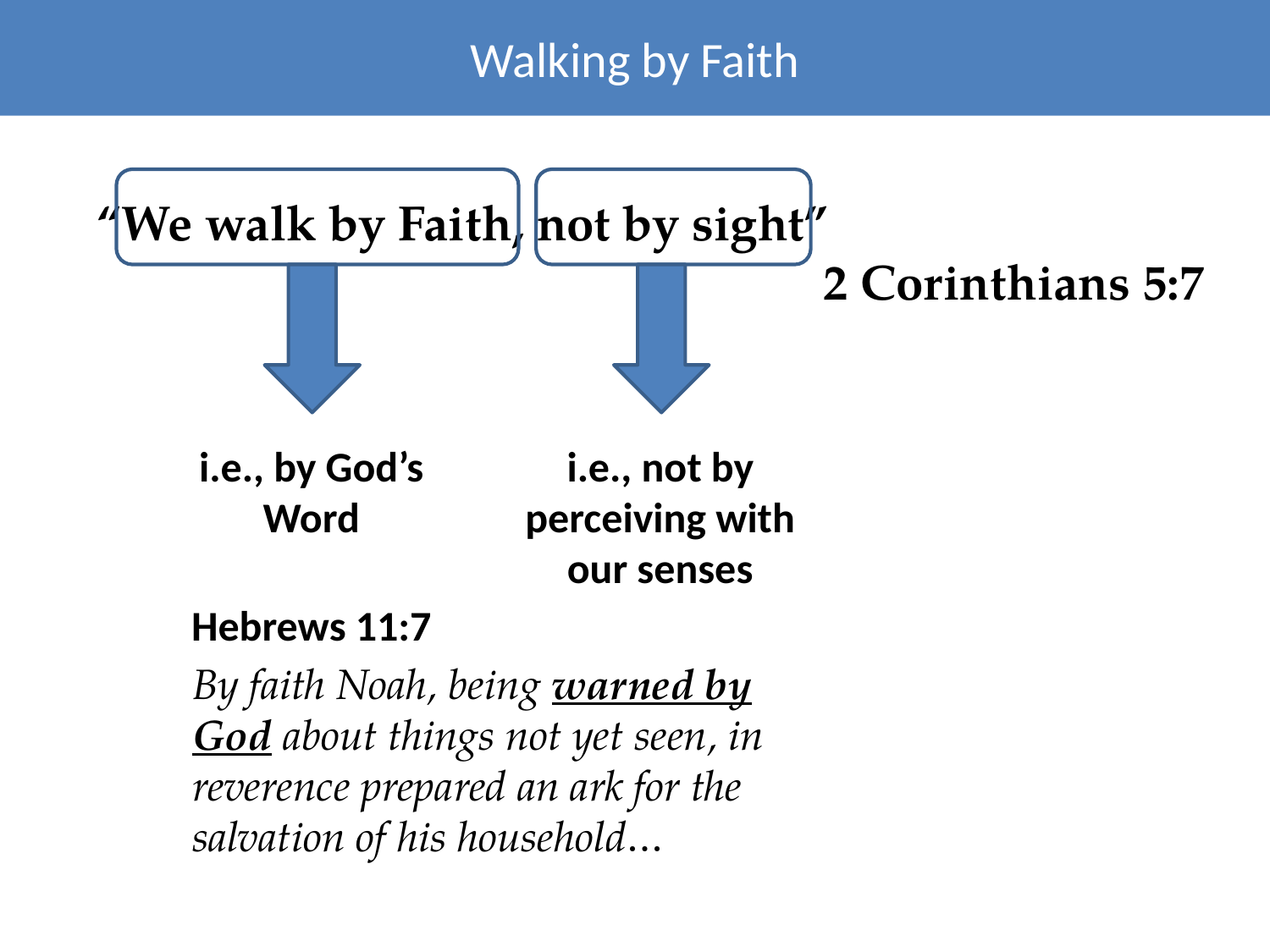

Walking by Faith

“We walk by Faith, not by sight”
2 Corinthians 5:7

i.e., by God’s Word
i.e., not by perceiving with our senses
Hebrews 11:7
By faith Noah, being warned by God about things not yet seen, in reverence prepared an ark for the salvation of his household…